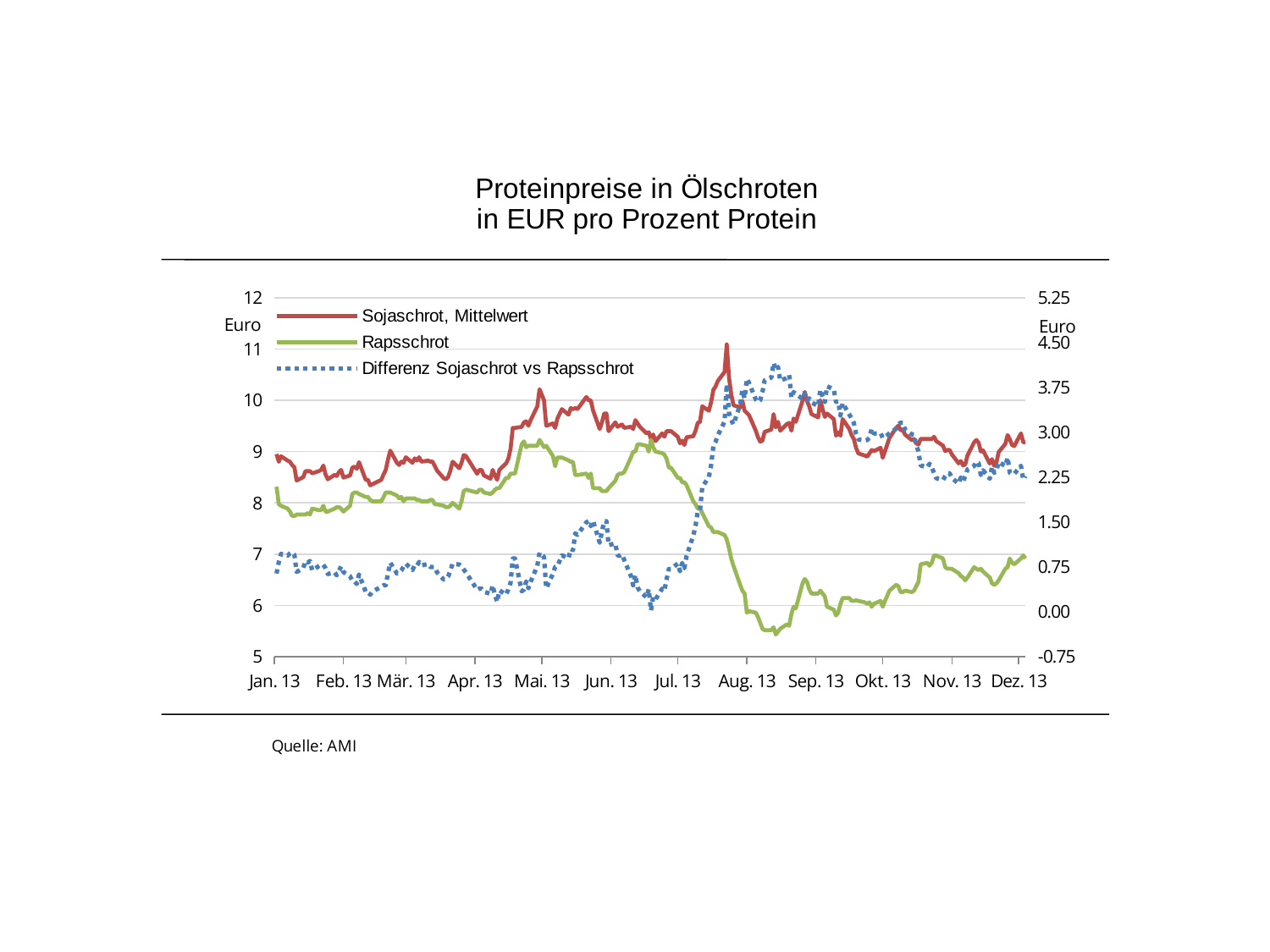

### Chart: Proteinpreise in Ölschroten
in EUR pro Prozent Protein

| Category | Sojaschrot, Mittelwert | Rapsschrot | Differenz Sojaschrot vs Rapsschrot |
|---|---|---|---|
| 41276 | 8.952458256029685 | 8.314285714285715 | 0.6381725417439696 |
| 41277 | 8.801484230055658 | 7.9714285714285715 | 0.8300556586270869 |
| 41278 | 8.909322820037106 | 7.942857142857143 | 0.9664656771799631 |
| 41281 | 8.823051948051948 | 7.885714285714286 | 0.9373376623376615 |
| 41282 | 8.801484230055658 | 7.828571428571428 | 0.9729128014842301 |
| 41283 | 8.73678107606679 | 7.742857142857143 | 0.9939239332096479 |
| 41284 | 8.694805194805195 | 7.742857142857143 | 0.9519480519480519 |
| 41285 | 8.43599257884972 | 7.771428571428571 | 0.6645640074211494 |
| 41288 | 8.50069573283859 | 7.771428571428571 | 0.7292671614100188 |
| 41289 | 8.619897959183675 | 7.771428571428571 | 0.8484693877551033 |
| 41290 | 8.619897959183675 | 7.8 | 0.8198979591836748 |
| 41291 | 8.619897959183675 | 7.771428571428571 | 0.8484693877551033 |
| 41292 | 8.576762523191094 | 7.885714285714286 | 0.6910482374768083 |
| 41295 | 8.619897959183675 | 7.857142857142857 | 0.7627551020408179 |
| 41296 | 8.641465677179962 | 7.857142857142857 | 0.7843228200371053 |
| 41297 | 8.72773654916512 | 7.942857142857143 | 0.7848794063079776 |
| 41298 | 8.555194805194805 | 7.828571428571428 | 0.726623376623377 |
| 41299 | 8.458719851576994 | 7.828571428571428 | 0.6301484230055658 |
| 41302 | 8.544990723562151 | 7.885714285714286 | 0.6592764378478648 |
| 41303 | 8.523423005565864 | 7.914285714285715 | 0.6091372912801489 |
| 41304 | 8.599489795918366 | 7.914285714285715 | 0.6852040816326515 |
| 41305 | 8.642625231910946 | 7.885714285714286 | 0.7569109461966601 |
| 41306 | 8.49165120593692 | 7.828571428571428 | 0.6630797773654917 |
| 41309 | 8.5347866419295 | 7.942857142857143 | 0.5919294990723571 |
| 41310 | 8.685760667903526 | 8.17142857142857 | 0.5143320964749556 |
| 41311 | 8.707328385899814 | 8.2 | 0.5073283858998145 |
| 41312 | 8.664192949907235 | 8.2 | 0.46419294990723614 |
| 41313 | 8.793599257884972 | 8.17142857142857 | 0.6221706864564016 |
| 41316 | 8.448515769944342 | 8.114285714285714 | 0.33423005565862773 |
| 41317 | 8.448515769944342 | 8.114285714285714 | 0.33423005565862773 |
| 41318 | 8.340677179962894 | 8.057142857142857 | 0.2835343228200369 |
| 41319 | 8.362244897959183 | 8.028571428571428 | 0.33367346938775455 |
| 41320 | 8.383812615955474 | 8.028571428571428 | 0.35524118738404553 |
| 41323 | 8.448515769944342 | 8.028571428571428 | 0.41994434137291314 |
| 41324 | 8.556354359925788 | 8.114285714285714 | 0.44206864564007375 |
| 41325 | 8.642625231910946 | 8.2 | 0.44262523191094694 |
| 41326 | 8.846938775510203 | 8.2 | 0.6469387755102041 |
| 41327 | 9.01948051948052 | 8.2 | 0.8194805194805213 |
| 41330 | 8.782235621521336 | 8.142857142857142 | 0.6393784786641934 |
| 41331 | 8.739100185528757 | 8.085714285714285 | 0.6533858998144719 |
| 41332 | 8.803803339517625 | 8.114285714285714 | 0.6895176252319111 |
| 41333 | 8.782235621521336 | 8.028571428571428 | 0.7536641929499073 |
| 41334 | 8.890074211502782 | 8.085714285714285 | 0.8043599257884964 |
| 41337 | 8.782235621521336 | 8.085714285714285 | 0.6965213358070503 |
| 41338 | 8.868506493506494 | 8.085714285714285 | 0.7827922077922089 |
| 41339 | 8.825371057513914 | 8.057142857142857 | 0.7682282003710572 |
| 41340 | 8.890074211502782 | 8.057142857142857 | 0.8329313543599248 |
| 41341 | 8.803803339517625 | 8.028571428571428 | 0.7752319109461965 |
| 41344 | 8.825371057513914 | 8.028571428571428 | 0.7967996289424857 |
| 41345 | 8.803803339517625 | 8.057142857142857 | 0.746660482374768 |
| 41346 | 8.803803339517625 | 8.057142857142857 | 0.746660482374768 |
| 41347 | 8.717532467532468 | 7.9714285714285715 | 0.7461038961038966 |
| 41348 | 8.631261595547311 | 7.9714285714285715 | 0.6598330241187398 |
| 41351 | 8.480287569573283 | 7.942857142857143 | 0.5374304267161403 |
| 41352 | 8.458719851576994 | 7.914285714285715 | 0.5444341372912795 |
| 41353 | 8.501855287569573 | 7.914285714285715 | 0.587569573283858 |
| 41354 | 8.631261595547311 | 7.942857142857143 | 0.6884044526901683 |
| 41355 | 8.803803339517625 | 8.0 | 0.803803339517625 |
| 41358 | 8.67439703153989 | 7.885714285714286 | 0.7886827458256036 |
| 41359 | 8.782235621521336 | 8.028571428571428 | 0.7536641929499073 |
| 41360 | 8.933209647495362 | 8.228571428571428 | 0.7046382189239342 |
| 41361 | 8.911641929499073 | 8.257142857142858 | 0.6544990723562147 |
| 41366 | 8.566558441558442 | 8.2 | 0.36655844155844264 |
| 41367 | 8.642625231910946 | 8.257142857142858 | 0.3854823747680882 |
| 41368 | 8.642625231910946 | 8.257142857142858 | 0.3854823747680882 |
| 41369 | 8.5347866419295 | 8.2 | 0.3347866419295009 |
| 41372 | 8.47008348794063 | 8.17142857142857 | 0.29865491651206 |
| 41373 | 8.642625231910946 | 8.2 | 0.44262523191094694 |
| 41374 | 8.535018552875696 | 8.257142857142858 | 0.2778756957328383 |
| 41375 | 8.448515769944342 | 8.285714285714286 | 0.16280148423005514 |
| 41376 | 8.642625231910946 | 8.285714285714286 | 0.35691094619665975 |
| 41379 | 8.772031539888683 | 8.485714285714286 | 0.28631725417439746 |
| 41380 | 8.85830241187384 | 8.485714285714286 | 0.3725881261595543 |
| 41381 | 9.052411873840445 | 8.571428571428571 | 0.4809833024118735 |
| 41382 | 9.462198515769945 | 8.571428571428571 | 0.8907699443413737 |
| 41383 | 9.462198515769945 | 8.571428571428571 | 0.8907699443413737 |
| 41386 | 9.483766233766234 | 9.142857142857142 | 0.3409090909090917 |
| 41387 | 9.570037105751393 | 9.2 | 0.37003710575139337 |
| 41388 | 9.59160482374768 | 9.085714285714285 | 0.5058905380333947 |
| 41389 | 9.505333951762523 | 9.114285714285714 | 0.3910482374768094 |
| 41390 | 9.613172541743971 | 9.114285714285714 | 0.4988868274582572 |
| 41393 | 9.882189239332096 | 9.114285714285714 | 0.7679035250463819 |
| 41394 | 10.217068645640074 | 9.228571428571428 | 0.9884972170686463 |
| 41396 | 10.00139146567718 | 9.085714285714285 | 0.9156771799628949 |
| 41397 | 9.505333951762523 | 9.114285714285714 | 0.3910482374768094 |
| 41400 | 9.548469387755102 | 8.914285714285715 | 0.6341836734693871 |
| 41401 | 9.462198515769945 | 8.714285714285714 | 0.7479128014842313 |
| 41402 | 9.644944341372913 | 8.885714285714286 | 0.7592300556586267 |
| 41404 | 9.828849721706863 | 8.885714285714286 | 0.943135435992577 |
| 41407 | 9.721011131725417 | 8.82857142857143 | 0.8924397031539879 |
| 41408 | 9.850417439703154 | 8.8 | 1.0504174397031534 |
| 41409 | 9.828849721706863 | 8.8 | 1.0288497217068624 |
| 41410 | 9.850417439703154 | 8.542857142857143 | 1.3075602968460114 |
| 41411 | 9.828849721706863 | 8.542857142857143 | 1.2859925788497204 |
| 41415 | 10.066094619666048 | 8.571428571428571 | 1.4946660482374767 |
| 41416 | 10.00139146567718 | 8.485714285714286 | 1.5156771799628945 |
| 41417 | 10.00139146567718 | 8.571428571428571 | 1.4299628942486091 |
| 41418 | 9.807282003710576 | 8.285714285714286 | 1.5215677179962892 |
| 41421 | 9.440630797773654 | 8.285714285714286 | 1.1549165120593674 |
| 41422 | 9.570037105751393 | 8.228571428571428 | 1.341465677179965 |
| 41423 | 9.742578849721706 | 8.228571428571428 | 1.5140074211502785 |
| 41424 | 9.742578849721706 | 8.228571428571428 | 1.5140074211502785 |
| 41425 | 9.39865491651206 | 8.285714285714286 | 1.1129406307977732 |
| 41428 | 9.571196660482375 | 8.428571428571429 | 1.1426252319109462 |
| 41429 | 9.484925788497218 | 8.542857142857143 | 0.9420686456400755 |
| 41430 | 9.506493506493506 | 8.571428571428571 | 0.9350649350649345 |
| 41431 | 9.528061224489797 | 8.571428571428571 | 0.9566326530612255 |
| 41432 | 9.463358070500927 | 8.6 | 0.8633580705009276 |
| 41435 | 9.484925788497218 | 8.885714285714286 | 0.5992115027829321 |
| 41436 | 9.441790352504638 | 9.0 | 0.44179035250463805 |
| 41437 | 9.614332096474953 | 9.0 | 0.6143320964749535 |
| 41438 | 9.549628942486086 | 9.142857142857142 | 0.4067717996289435 |
| 41439 | 9.484925788497218 | 9.142857142857142 | 0.3420686456400759 |
| 41442 | 9.35551948051948 | 9.114285714285714 | 0.24123376623376558 |
| 41443 | 9.37708719851577 | 9.0 | 0.37708719851577044 |
| 41444 | 9.247680890538033 | 9.228571428571428 | 0.01910946196660568 |
| 41445 | 9.333951762523192 | 9.085714285714285 | 0.24823747680890662 |
| 41446 | 9.204545454545453 | 9.0 | 0.20454545454545325 |
| 41449 | 9.35551948051948 | 8.971428571428572 | 0.38409090909090793 |
| 41450 | 9.290816326530612 | 8.942857142857143 | 0.3479591836734688 |
| 41451 | 9.39865491651206 | 8.857142857142858 | 0.541512059369202 |
| 41452 | 9.39865491651206 | 8.685714285714285 | 0.7129406307977746 |
| 41453 | 9.39865491651206 | 8.685714285714285 | 0.7129406307977746 |
| 41456 | 9.290816326530612 | 8.485714285714286 | 0.8051020408163261 |
| 41457 | 9.161410018552875 | 8.485714285714286 | 0.6756957328385891 |
| 41458 | 9.214749536178108 | 8.4 | 0.8147495361781072 |
| 41459 | 9.12847866419295 | 8.4 | 0.7284786641929504 |
| 41460 | 9.279452690166975 | 8.342857142857143 | 0.9365955473098317 |
| 41463 | 9.301020408163264 | 8.028571428571428 | 1.272448979591836 |
| 41464 | 9.408858998144712 | 7.9714285714285715 | 1.4374304267161406 |
| 41465 | 9.559833024118738 | 7.885714285714286 | 1.6741187384044522 |
| 41466 | 9.581400742115028 | 7.885714285714286 | 1.6956864564007414 |
| 41467 | 9.88334879406308 | 7.8 | 2.08334879406308 |
| 41470 | 9.797077922077921 | 7.542857142857143 | 2.2542207792207787 |
| 41471 | 9.969619666048239 | 7.514285714285714 | 2.4553339517625243 |
| 41472 | 10.206864564007422 | 7.428571428571429 | 2.7782931354359928 |
| 41473 | 10.271567717996291 | 7.428571428571429 | 2.842996289424862 |
| 41474 | 10.379406307977737 | 7.428571428571429 | 2.950834879406308 |
| 41477 | 10.551948051948052 | 7.371428571428571 | 3.1805194805194814 |
| 41478 | 11.091141001855288 | 7.285714285714286 | 3.8054267161410023 |
| 41479 | 10.444109461966605 | 7.114285714285714 | 3.3298237476808907 |
| 41480 | 10.120593692022263 | 6.914285714285715 | 3.2063079777365484 |
| 41481 | 9.90491651205937 | 6.771428571428571 | 3.133487940630798 |
| 41484 | 9.86178107606679 | 6.4 | 3.4617810760667904 |
| 41485 | 9.991187384044526 | 6.285714285714286 | 3.7054730983302404 |
| 41486 | 9.797077922077921 | 6.228571428571429 | 3.5685064935064927 |
| 41487 | 9.753942486085343 | 5.857142857142857 | 3.896799628942486 |
| 41488 | 9.710807050092765 | 5.885714285714286 | 3.8250927643784784 |
| 41491 | 9.408858998144712 | 5.857142857142857 | 3.5517161410018554 |
| 41492 | 9.279452690166975 | 5.771428571428571 | 3.508024118738404 |
| 41493 | 9.193181818181818 | 5.6571428571428575 | 3.536038961038961 |
| 41494 | 9.214749536178108 | 5.542857142857143 | 3.671892393320965 |
| 41495 | 9.386131725417439 | 5.514285714285714 | 3.8718460111317246 |
| 41498 | 9.430426716141003 | 5.514285714285714 | 3.916141001855289 |
| 41499 | 9.732374768089054 | 5.571428571428571 | 4.160946196660483 |
| 41500 | 9.473562152133582 | 5.428571428571429 | 4.044990723562153 |
| 41501 | 9.581400742115028 | 5.485714285714286 | 4.095686456400742 |
| 41502 | 9.408858998144712 | 5.542857142857143 | 3.8660018552875695 |
| 41505 | 9.53826530612245 | 5.628571428571429 | 3.90969387755102 |
| 41506 | 9.559833024118738 | 5.6 | 3.9598330241187387 |
| 41507 | 9.408858998144712 | 5.828571428571428 | 3.580287569573284 |
| 41508 | 9.646103896103895 | 5.9714285714285715 | 3.6746753246753237 |
| 41509 | 9.581400742115028 | 5.942857142857143 | 3.6385435992578845 |
| 41512 | 9.991187384044526 | 6.428571428571429 | 3.562615955473097 |
| 41513 | 10.163729128014843 | 6.514285714285714 | 3.649443413729129 |
| 41514 | 9.991187384044526 | 6.457142857142857 | 3.5340445269016687 |
| 41515 | 9.88334879406308 | 6.314285714285714 | 3.569063079777366 |
| 41516 | 9.732374768089054 | 6.228571428571429 | 3.503803339517625 |
| 41519 | 9.667671614100186 | 6.228571428571429 | 3.4391001855287575 |
| 41520 | 10.00139146567718 | 6.285714285714286 | 3.7156771799628947 |
| 41521 | 9.828849721706863 | 6.228571428571429 | 3.6002782931354345 |
| 41522 | 9.677875695732839 | 6.171428571428572 | 3.506447124304267 |
| 41523 | 9.742578849721706 | 5.9714285714285715 | 3.7711502782931348 |
| 41526 | 9.63474025974026 | 5.914285714285715 | 3.7204545454545457 |
| 41527 | 9.311224489795919 | 5.8 | 3.511224489795919 |
| 41528 | 9.375927643784788 | 5.857142857142857 | 3.5187847866419313 |
| 41529 | 9.311224489795919 | 6.0285714285714285 | 3.28265306122449 |
| 41530 | 9.63474025974026 | 6.142857142857143 | 3.491883116883117 |
| 41533 | 9.440630797773654 | 6.142857142857143 | 3.2977736549165106 |
| 41534 | 9.322588126159555 | 6.085714285714285 | 3.23687384044527 |
| 41535 | 9.24652133580705 | 6.085714285714285 | 3.160807050092764 |
| 41536 | 9.073979591836736 | 6.097142857142857 | 2.9768367346938787 |
| 41537 | 8.966141001855288 | 6.085714285714285 | 2.8804267161410024 |
| 41540 | 8.92300556586271 | 6.057142857142857 | 2.8658627087198525 |
| 41541 | 8.901437847866418 | 6.0285714285714285 | 2.87286641929499 |
| 41542 | 8.966141001855288 | 6.057142857142857 | 2.908998144712431 |
| 41543 | 9.030844155844157 | 5.9714285714285715 | 3.0594155844155857 |
| 41544 | 9.009276437847866 | 6.0285714285714285 | 2.980705009276438 |
| 41547 | 9.073979591836736 | 6.085714285714285 | 2.9882653061224502 |
| 41548 | 8.87987012987013 | 5.9714285714285715 | 2.9084415584415577 |
| 41549 | 9.009276437847866 | 6.085714285714285 | 2.923562152133581 |
| 41551 | 9.26808905380334 | 6.285714285714286 | 2.9823747680890547 |
| 41554 | 9.462198515769945 | 6.4 | 3.0621985157699445 |
| 41555 | 9.505333951762523 | 6.371428571428571 | 3.1339053803339523 |
| 41556 | 9.419063079777366 | 6.257142857142857 | 3.1619202226345093 |
| 41557 | 9.419063079777366 | 6.257142857142857 | 3.1619202226345093 |
| 41558 | 9.332792207792208 | 6.285714285714286 | 3.0470779220779223 |
| 41561 | 9.22495361781076 | 6.257142857142857 | 2.967810760667903 |
| 41562 | 9.24652133580705 | 6.285714285714286 | 2.9608070500927637 |
| 41563 | 9.160250463821892 | 6.371428571428571 | 2.7888218923933215 |
| 41564 | 9.138682745825603 | 6.457142857142857 | 2.681539888682746 |
| 41565 | 9.24652133580705 | 6.8 | 2.4465213358070494 |
| 41568 | 9.24652133580705 | 6.828571428571428 | 2.417949907235621 |
| 41569 | 9.24652133580705 | 6.771428571428571 | 2.475092764378478 |
| 41570 | 9.24652133580705 | 6.828571428571428 | 2.417949907235621 |
| 41571 | 9.289656771799628 | 6.9714285714285715 | 2.318228200371056 |
| 41572 | 9.20338589981447 | 6.9714285714285715 | 2.2319573283858993 |
| 41575 | 9.117115027829314 | 6.914285714285715 | 2.2028293135435995 |
| 41576 | 9.009276437847866 | 6.742857142857143 | 2.2664192949907234 |
| 41577 | 9.030844155844157 | 6.714285714285714 | 2.316558441558443 |
| 41578 | 9.030844155844157 | 6.714285714285714 | 2.316558441558443 |
| 41579 | 8.944573283858997 | 6.71 | 2.234573283858997 |
| 41582 | 8.772031539888683 | 6.628571428571429 | 2.1434601113172542 |
| 41583 | 8.815166975881262 | 6.571428571428571 | 2.2437384044526905 |
| 41584 | 8.728896103896105 | 6.542857142857143 | 2.186038961038962 |
| 41585 | 8.750463821892392 | 6.485714285714286 | 2.2647495361781065 |
| 41586 | 8.92300556586271 | 6.542857142857143 | 2.3801484230055667 |
| 41589 | 9.181818181818182 | 6.742857142857143 | 2.4389610389610388 |
| 41590 | 9.22495361781076 | 6.714285714285714 | 2.5106679035250457 |
| 41591 | 9.173933209647494 | 6.685714285714286 | 2.488218923933208 |
| 41592 | 9.00139146567718 | 6.714285714285714 | 2.287105751391466 |
| 41593 | 9.02295918367347 | 6.6571428571428575 | 2.365816326530612 |
| 41596 | 8.766465677179962 | 6.542857142857143 | 2.2236085343228194 |
| 41597 | 8.85273654916512 | 6.428571428571429 | 2.424165120593692 |
| 41598 | 8.723330241187384 | 6.4 | 2.3233302411873833 |
| 41599 | 8.788033395176253 | 6.428571428571429 | 2.359461966604824 |
| 41600 | 8.990027829313544 | 6.485714285714286 | 2.504313543599258 |
| 41603 | 9.151205936920222 | 6.714285714285714 | 2.436920222634508 |
| 41604 | 9.323747680890538 | 6.742857142857143 | 2.580890538033395 |
| 41605 | 9.237476808905381 | 6.914285714285715 | 2.3231910946196663 |
| 41606 | 9.129638218923933 | 6.828571428571428 | 2.301066790352505 |
| 41607 | 9.108070500927644 | 6.8 | 2.308070500927644 |
| 41610 | 9.35551948051948 | 6.914285714285715 | 2.441233766233765 |
| 41611 | 9.182977736549166 | 6.9714285714285715 | 2.2115491651205943 |
| 41612 | 9.181818181818182 | 6.914285714285715 | 2.267532467532467 |